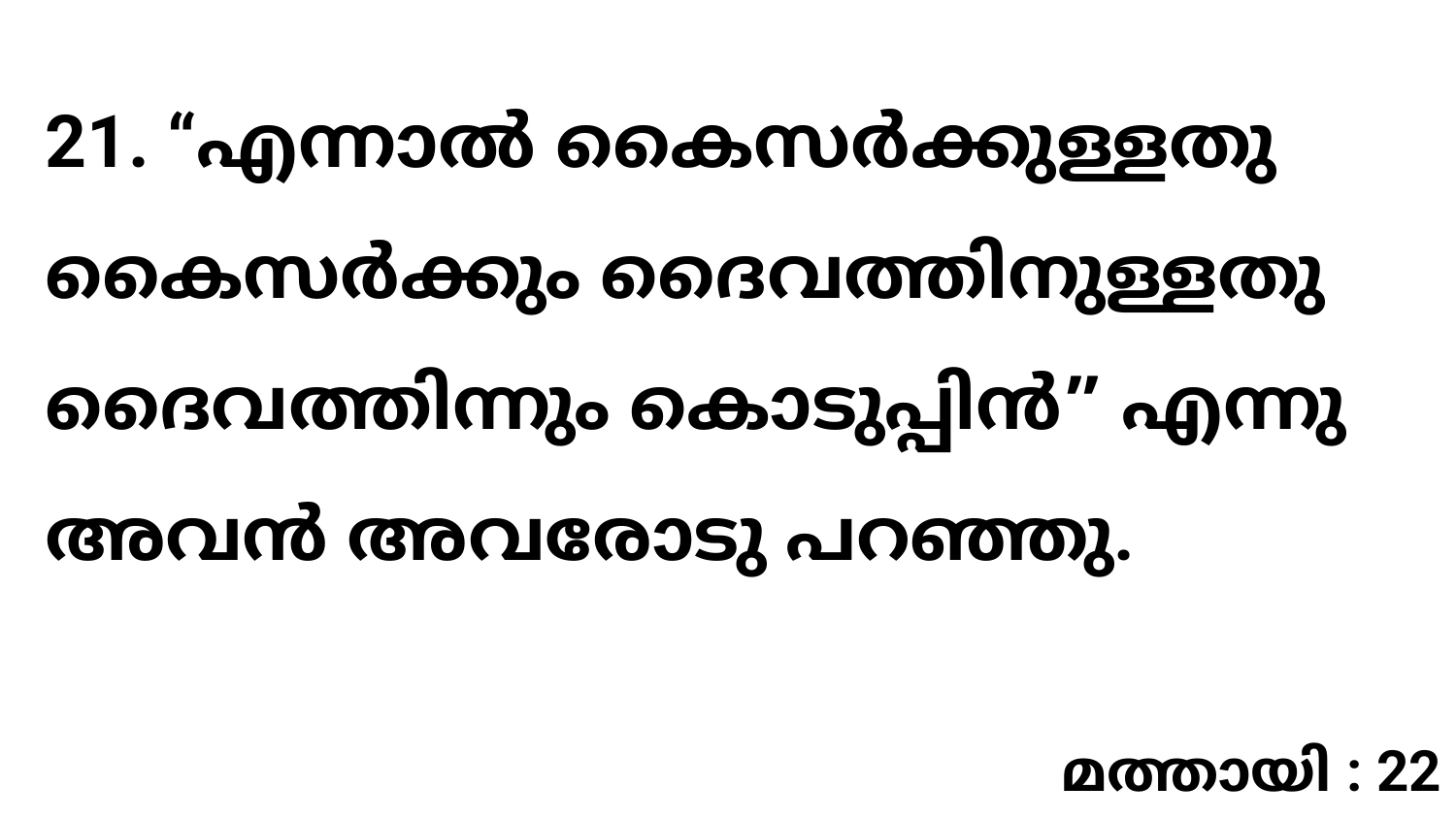

21. “എന്നാൽ കൈസർക്കുള്ളതു കൈസർക്കും ദൈവത്തിനുള്ളതു ദൈവത്തിന്നും കൊടുപ്പിൻ” എന്നു അവൻ അവരോടു പറഞ്ഞു.
മത്തായി : 22